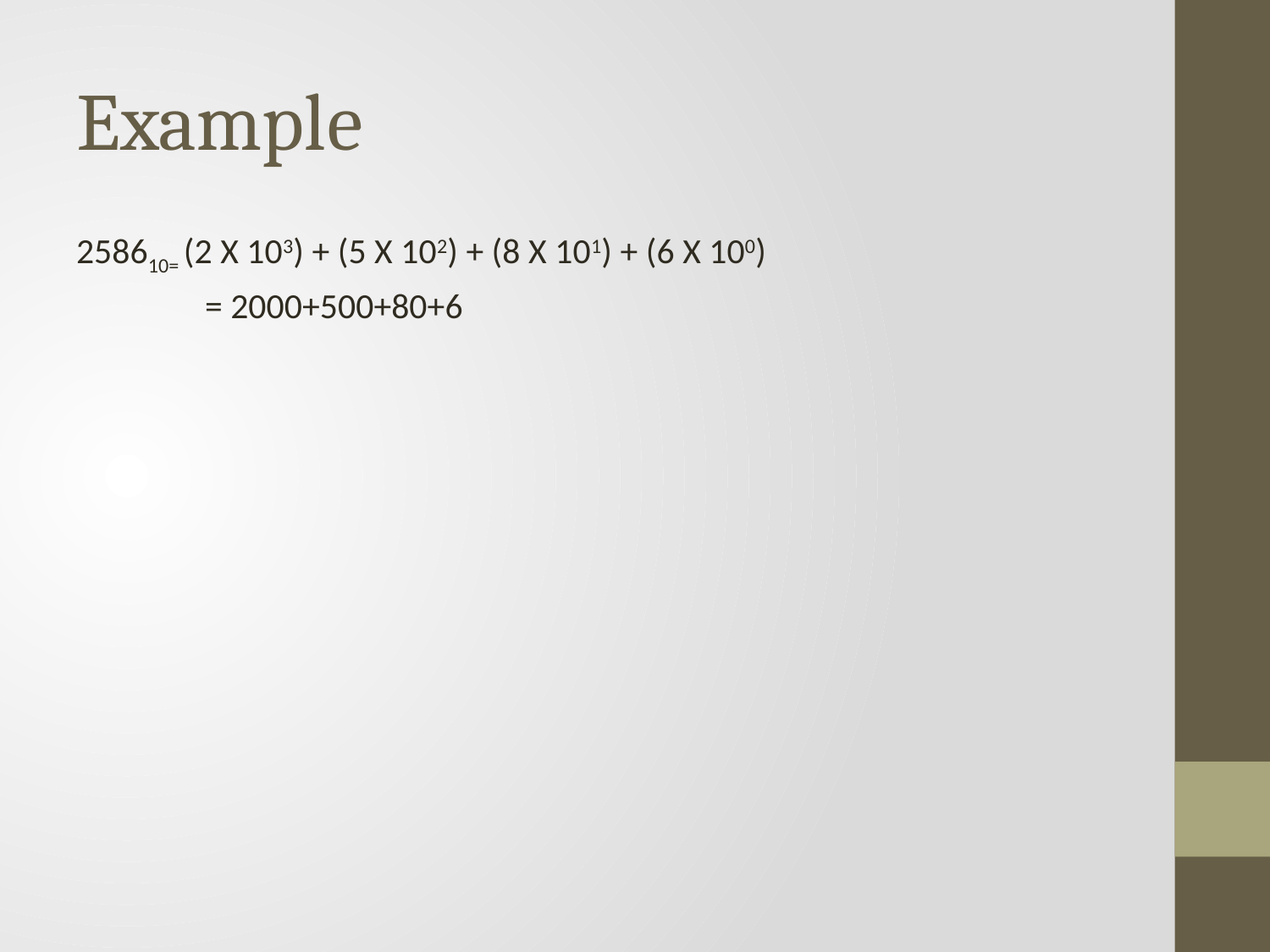

# Example
258610= (2 Χ 103) + (5 Χ 102) + (8 Χ 101) + (6 Χ 100)
                = 2000+500+80+6